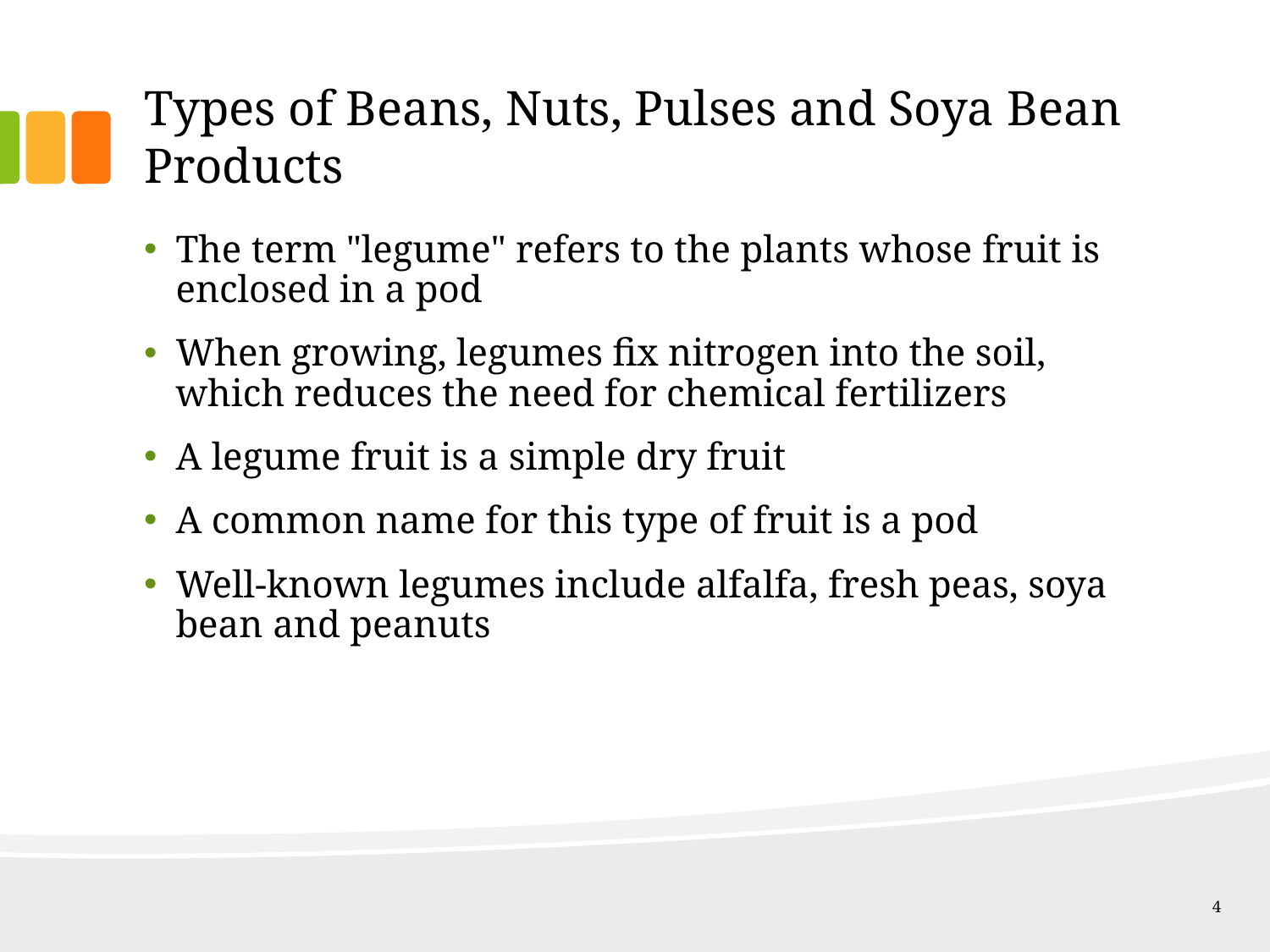

# Types of Beans, Nuts, Pulses and Soya Bean Products
The term "legume" refers to the plants whose fruit is enclosed in a pod
When growing, legumes fix nitrogen into the soil, which reduces the need for chemical fertilizers
A legume fruit is a simple dry fruit
A common name for this type of fruit is a pod
Well-known legumes include alfalfa, fresh peas, soya bean and peanuts
4